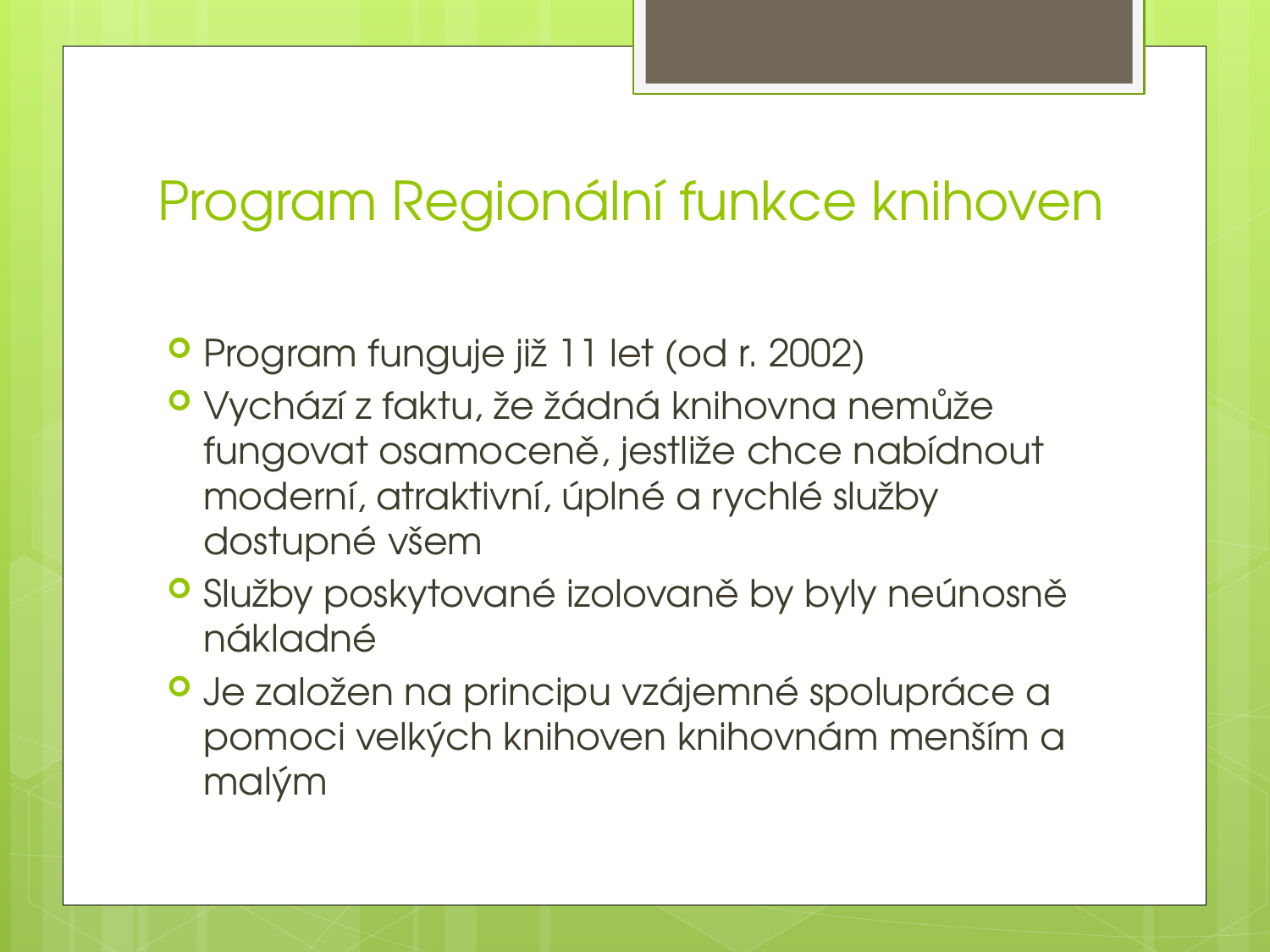

# Program Regionální funkce knihoven
Program funguje již 11 let (od r. 2002)
Vychází z faktu, že žádná knihovna nemůže fungovat osamoceně, jestliže chce nabídnout moderní, atraktivní, úplné a rychlé služby dostupné všem
Služby poskytované izolovaně by byly neúnosně nákladné
Je založen na principu vzájemné spolupráce a pomoci velkých knihoven knihovnám menším a malým